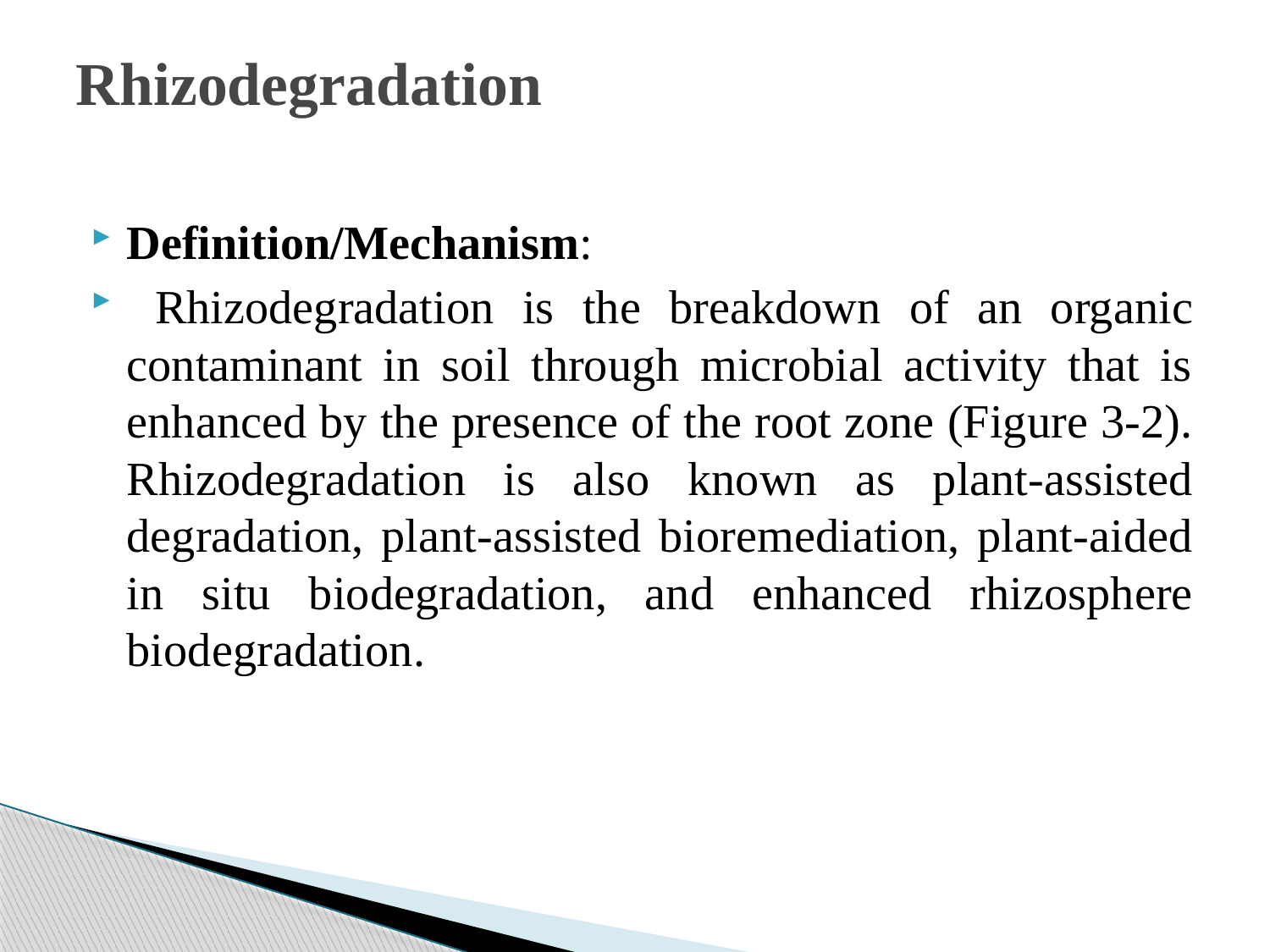

# Rhizodegradation
Definition/Mechanism:
 Rhizodegradation is the breakdown of an organic contaminant in soil through microbial activity that is enhanced by the presence of the root zone (Figure 3-2). Rhizodegradation is also known as plant-assisted degradation, plant-assisted bioremediation, plant-aided in situ biodegradation, and enhanced rhizosphere biodegradation.